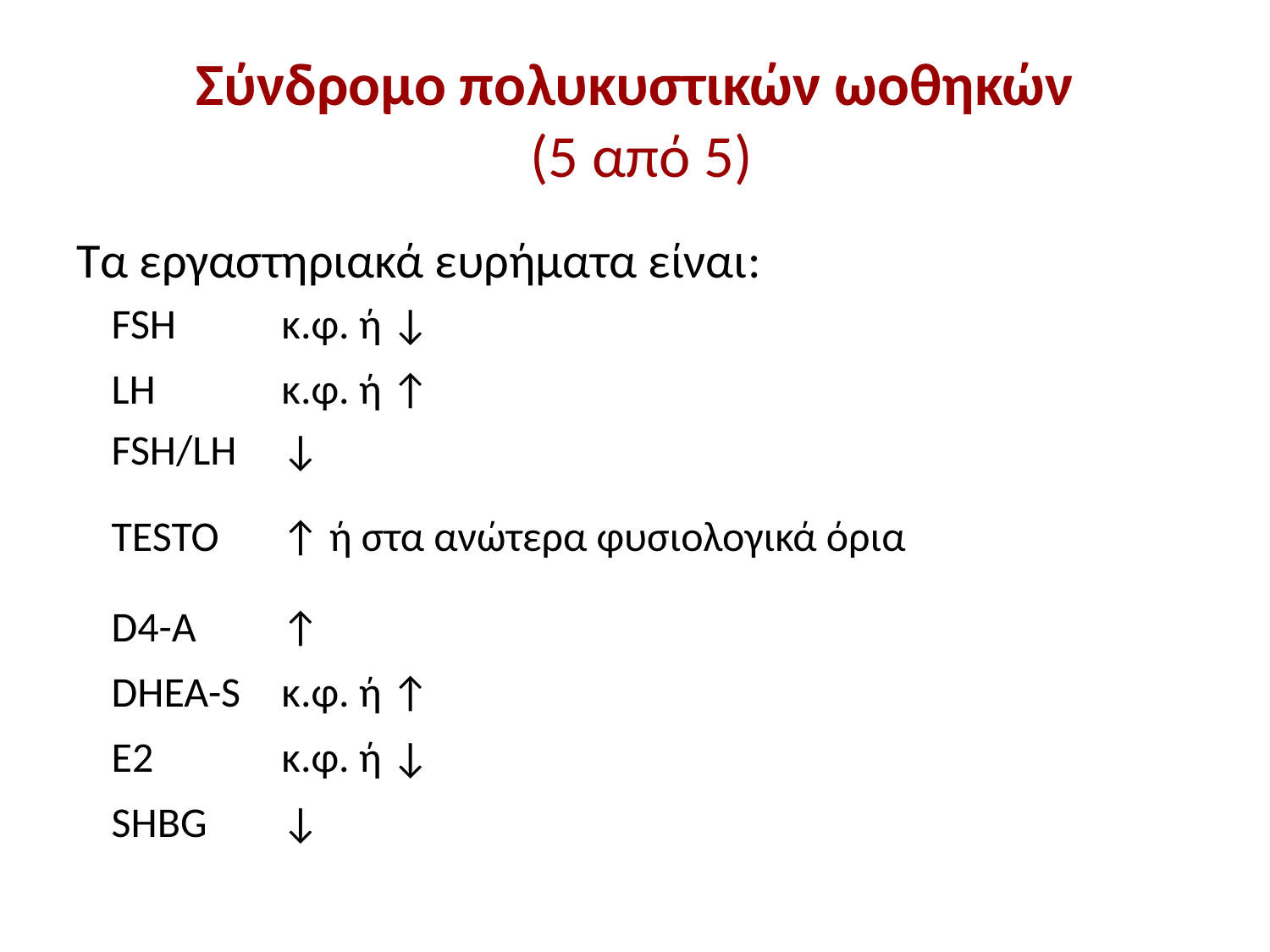

# Σύνδρομο πολυκυστικών ωοθηκών (5 από 5)
Tα εργαστηριακά ευρήματα είναι:
| FSH | κ.φ. ή ↓ |
| --- | --- |
| LH | κ.φ. ή ↑ |
| FSH/LH | ↓ |
| TESTO | ↑ ή στα ανώτερα φυσιολογικά όρια |
| D4-A | ↑ |
| DHEA-S | κ.φ. ή ↑ |
| Ε2 | κ.φ. ή ↓ |
| SHBG | ↓ |